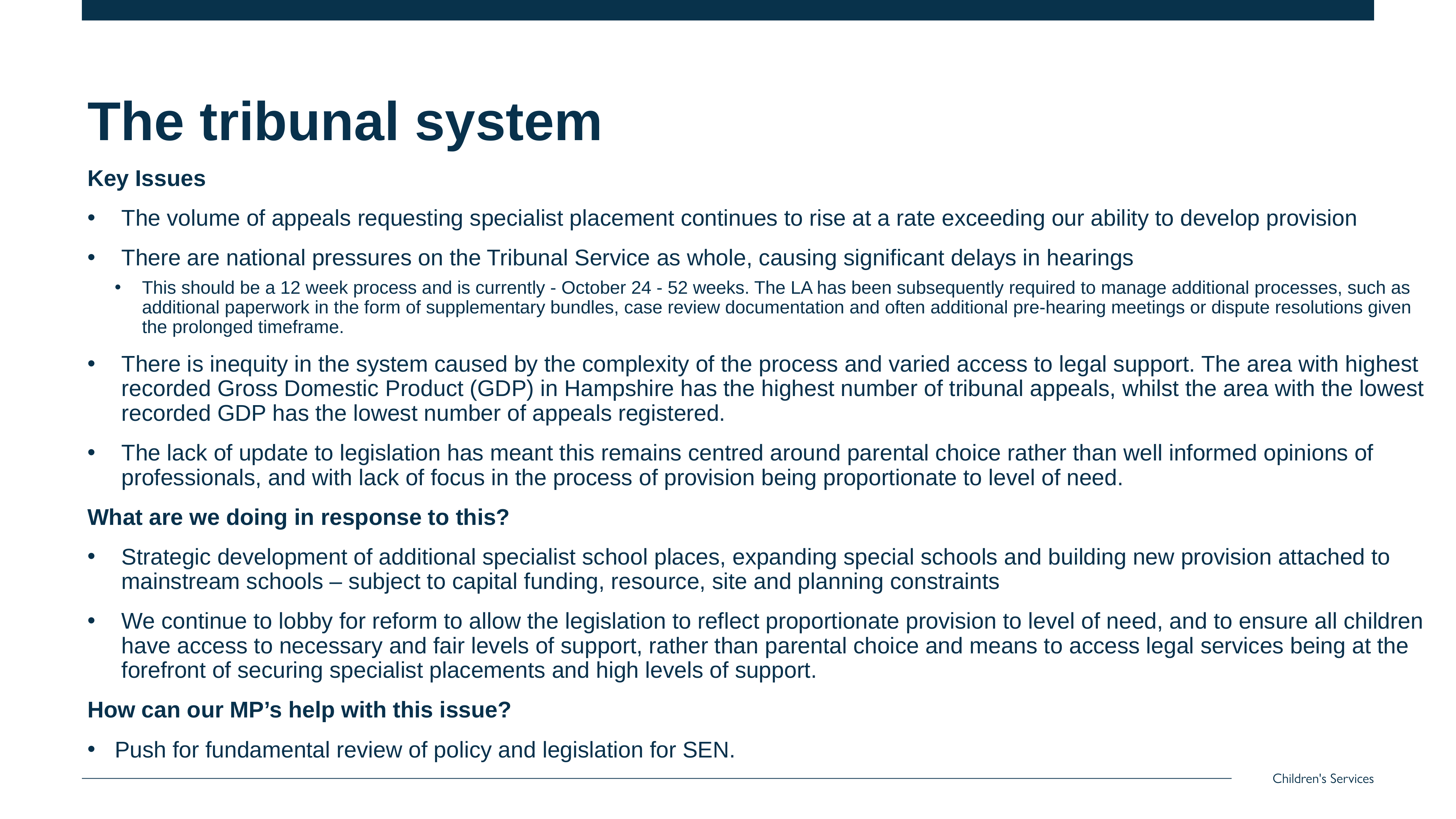

# The tribunal system
Key Issues
The volume of appeals requesting specialist placement continues to rise at a rate exceeding our ability to develop provision
There are national pressures on the Tribunal Service as whole, causing significant delays in hearings
This should be a 12 week process and is currently - October 24 - 52 weeks. The LA has been subsequently required to manage additional processes, such as additional paperwork in the form of supplementary bundles, case review documentation and often additional pre-hearing meetings or dispute resolutions given the prolonged timeframe.
There is inequity in the system caused by the complexity of the process and varied access to legal support. The area with highest recorded Gross Domestic Product (GDP) in Hampshire has the highest number of tribunal appeals, whilst the area with the lowest recorded GDP has the lowest number of appeals registered.
The lack of update to legislation has meant this remains centred around parental choice rather than well informed opinions of professionals, and with lack of focus in the process of provision being proportionate to level of need.
What are we doing in response to this?
Strategic development of additional specialist school places, expanding special schools and building new provision attached to mainstream schools – subject to capital funding, resource, site and planning constraints
We continue to lobby for reform to allow the legislation to reflect proportionate provision to level of need, and to ensure all children have access to necessary and fair levels of support, rather than parental choice and means to access legal services being at the forefront of securing specialist placements and high levels of support.
How can our MP’s help with this issue?
Push for fundamental review of policy and legislation for SEN.